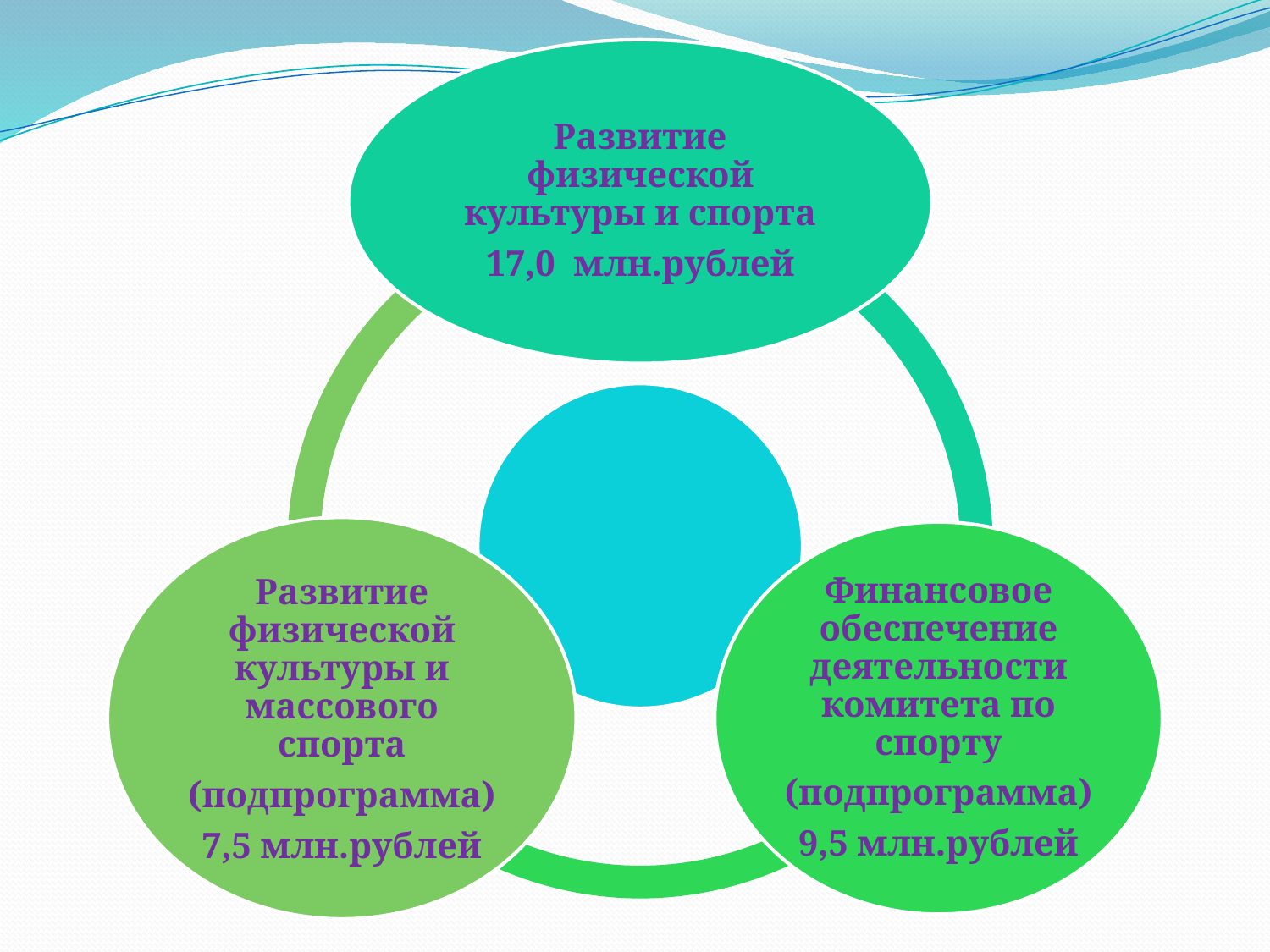

Развитие физической культуры и спорта
17,0  млн.рублей
Финансовое обеспечение деятельности комитета по спорту
(подпрограмма)
9,5 млн.рублей

Развитие физической культуры и массового спорта
(подпрограмма)
7,5 млн.рублей